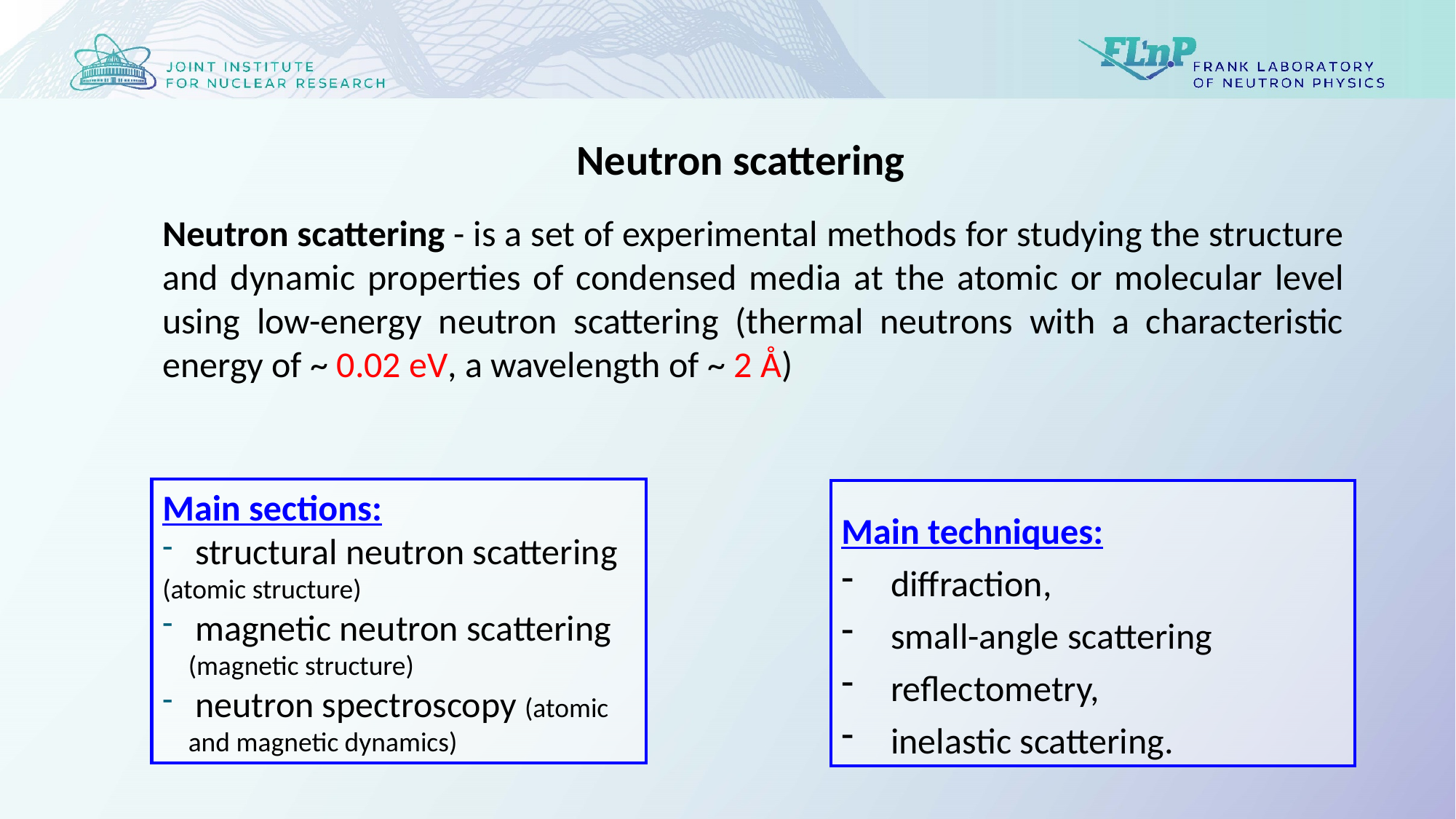

Neutron scattering
Neutron scattering - is a set of experimental methods for studying the structure and dynamic properties of condensed media at the atomic or molecular level using low-energy neutron scattering (thermal neutrons with a characteristic energy of ~ 0.02 eV, a wavelength of ~ 2 Å)
Main sections:
 structural neutron scattering
(atomic structure)
 magnetic neutron scattering (magnetic structure)
 neutron spectroscopy (atomic and magnetic dynamics)
Main techniques:
 diffraction,
 small-angle scattering
 reflectometry,
 inelastic scattering.